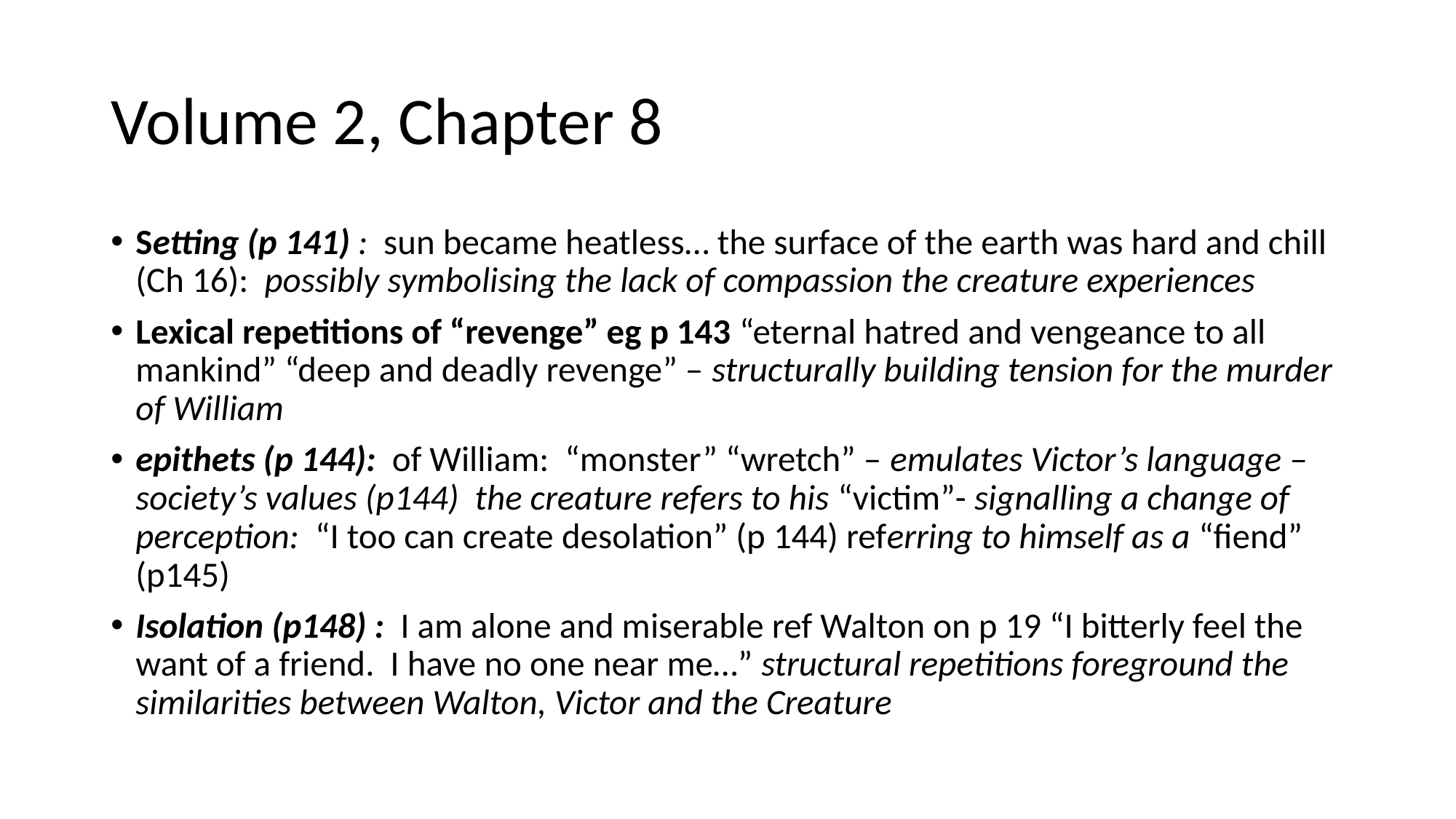

# Volume 2, Chapter 8
Setting (p 141) :  sun became heatless… the surface of the earth was hard and chill (Ch 16):  possibly symbolising the lack of compassion the creature experiences
Lexical repetitions of “revenge” eg p 143 “eternal hatred and vengeance to all mankind” “deep and deadly revenge” – structurally building tension for the murder of William
epithets (p 144):  of William:  “monster” “wretch” – emulates Victor’s language – society’s values (p144)  the creature refers to his “victim”- signalling a change of perception:  “I too can create desolation” (p 144) referring to himself as a “fiend” (p145)
Isolation (p148) :  I am alone and miserable ref Walton on p 19 “I bitterly feel the want of a friend.  I have no one near me…” structural repetitions foreground the similarities between Walton, Victor and the Creature